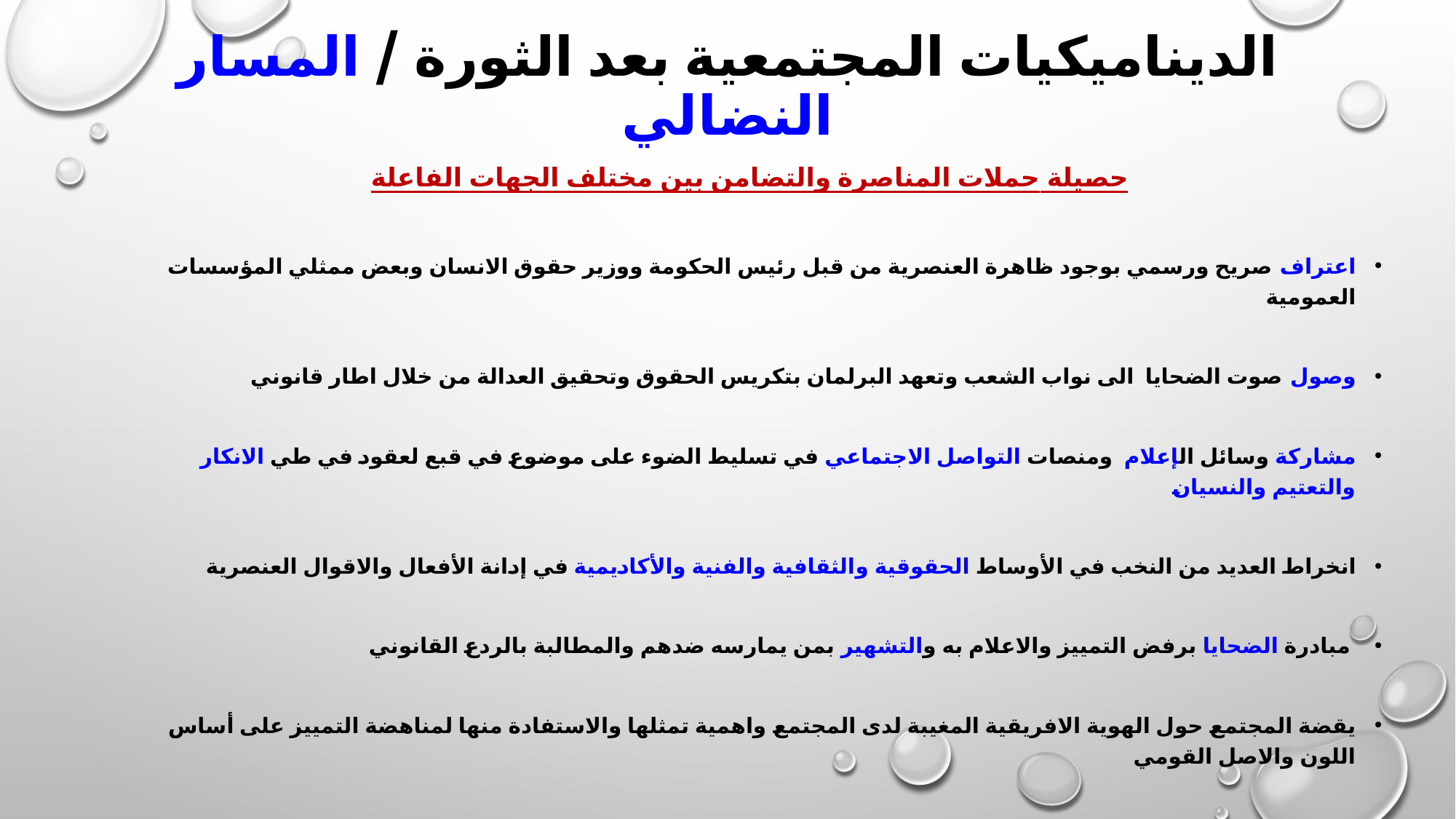

# الديناميكيات المجتمعية بعد الثورة / المسار النضالي
حصيلة حملات المناصرة والتضامن بين مختلف الجهات الفاعلة

اعتراف صريح ورسمي بوجود ظاهرة العنصرية من قبل رئيس الحكومة ووزير حقوق الانسان وبعض ممثلي المؤسسات العمومية

وصول صوت الضحايا  الى نواب الشعب وتعهد البرلمان بتكريس الحقوق وتحقيق العدالة من خلال اطار قانوني

مشاركة وسائل الإعلام  ومنصات التواصل الاجتماعي في تسليط الضوء على موضوع في قبع لعقود في طي الانكار والتعتيم والنسيان

انخراط العديد من النخب في الأوساط الحقوقية والثقافية والفنية والأكاديمية في إدانة الأفعال والاقوال العنصرية

 مبادرة الضحايا برفض التمييز والاعلام به والتشهير بمن يمارسه ضدهم والمطالبة بالردع القانوني

يقضة المجتمع حول الهوية الافريقية المغيبة لدى المجتمع واهمية تمثلها والاستفادة منها لمناهضة التمييز على أساس اللون والاصل القومي